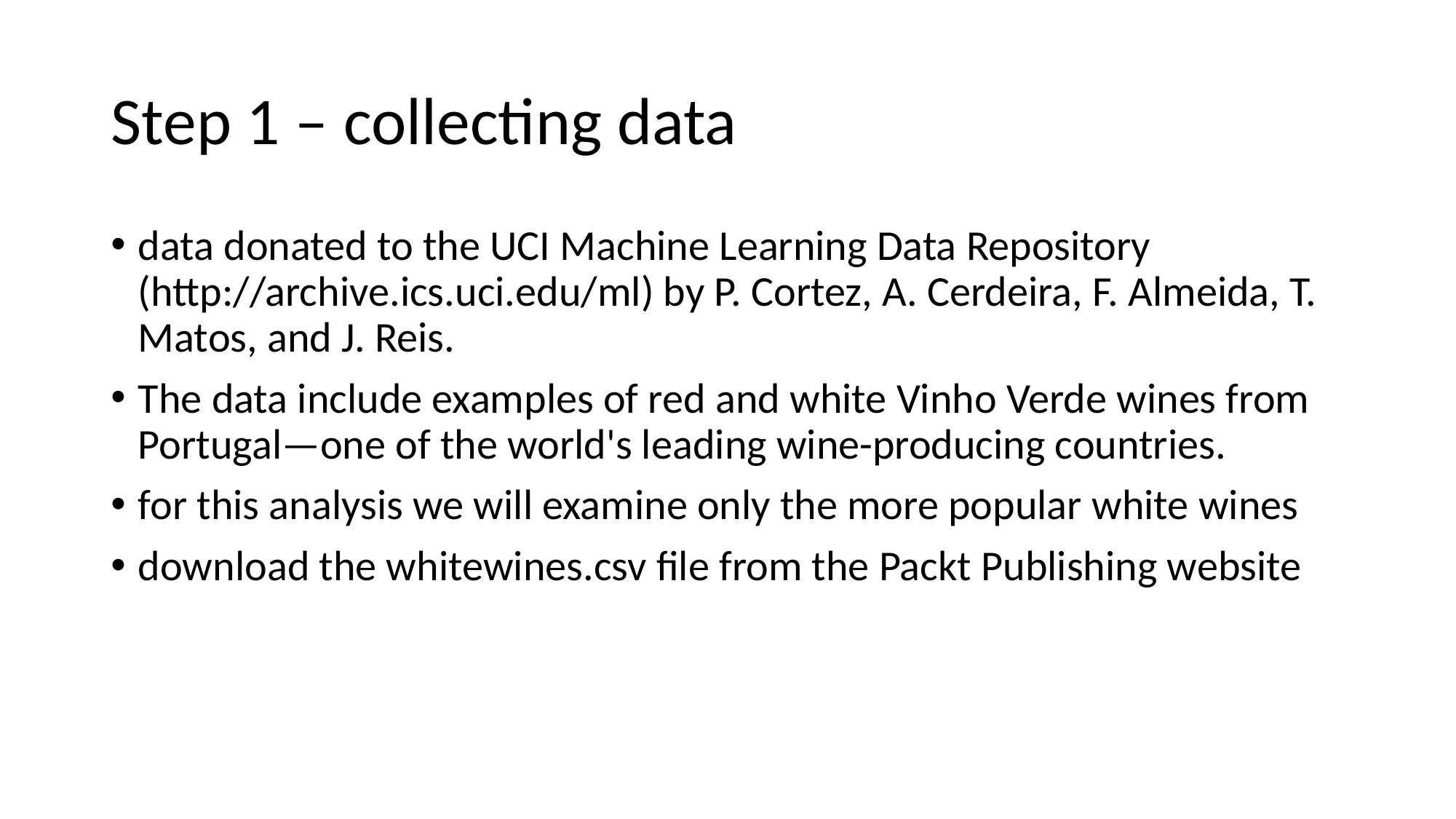

# Step 1 – collecting data
data donated to the UCI Machine Learning Data Repository (http://archive.ics.uci.edu/ml) by P. Cortez, A. Cerdeira, F. Almeida, T. Matos, and J. Reis.
The data include examples of red and white Vinho Verde wines from Portugal—one of the world's leading wine-producing countries.
for this analysis we will examine only the more popular white wines
download the whitewines.csv file from the Packt Publishing website